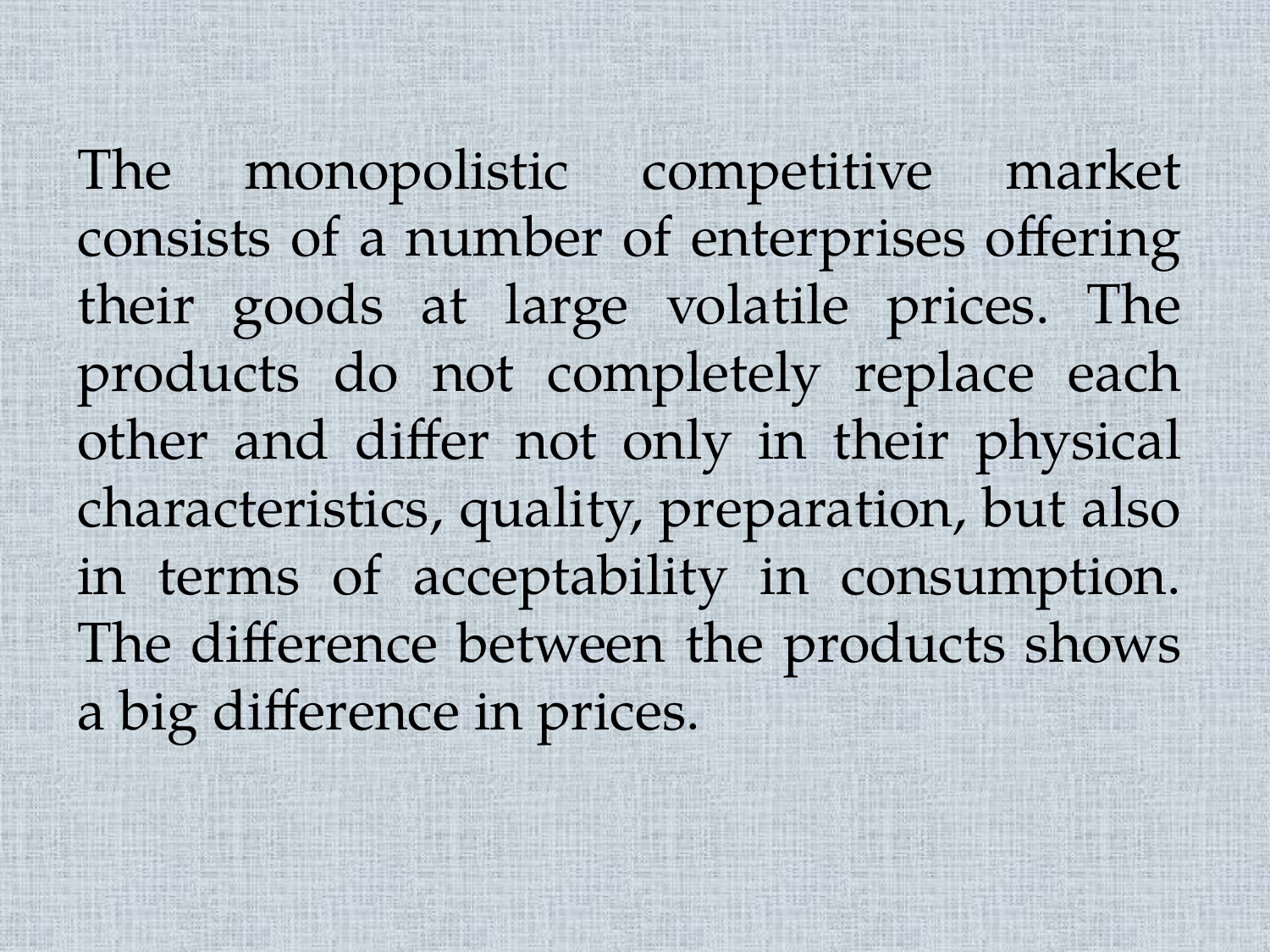

The monopolistic competitive market consists of a number of enterprises offering their goods at large volatile prices. The products do not completely replace each other and differ not only in their physical characteristics, quality, preparation, but also in terms of acceptability in consumption. The difference between the products shows a big difference in prices.